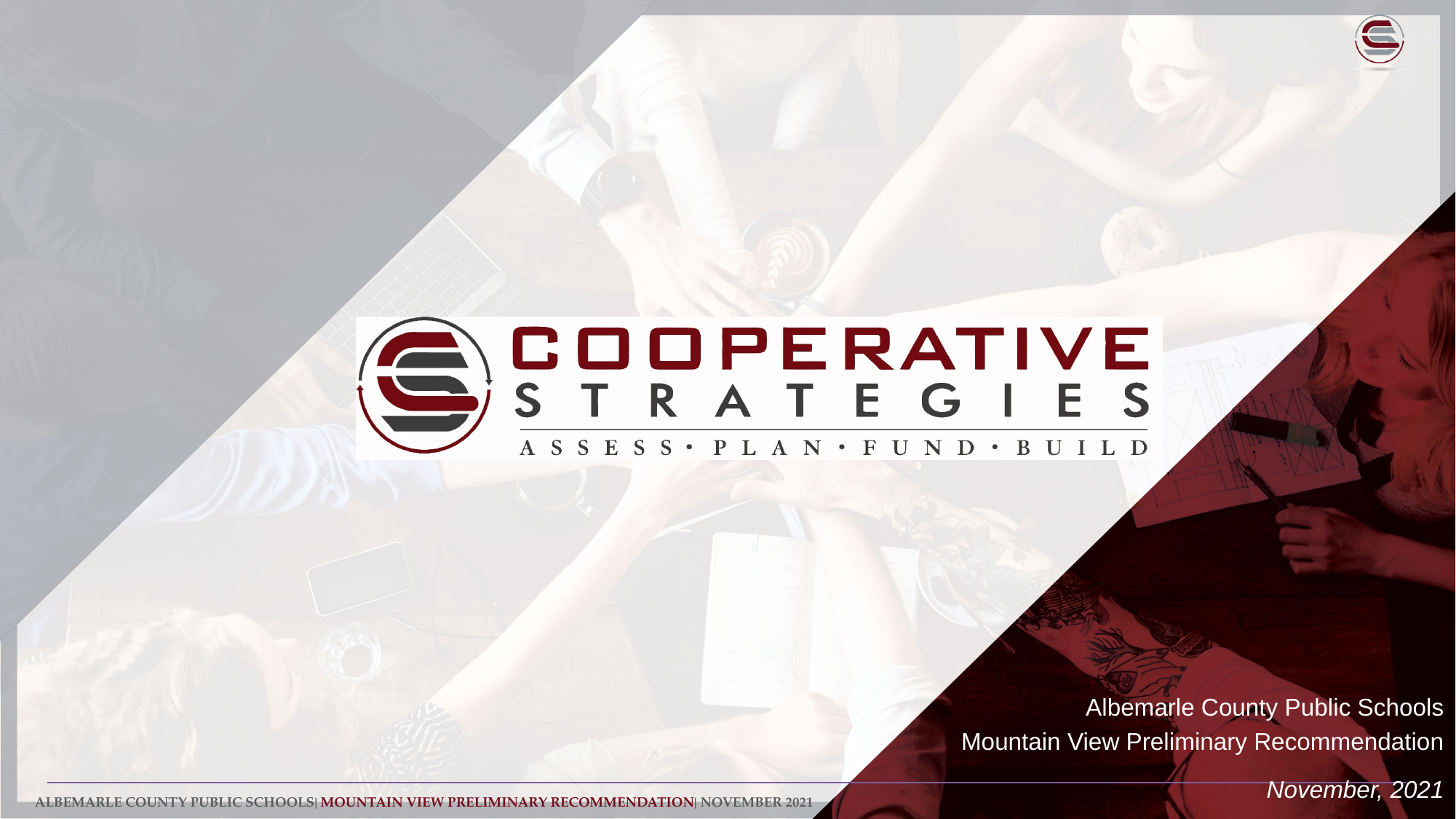

Albemarle County Public Schools
Mountain View Preliminary Recommendation
November, 2021